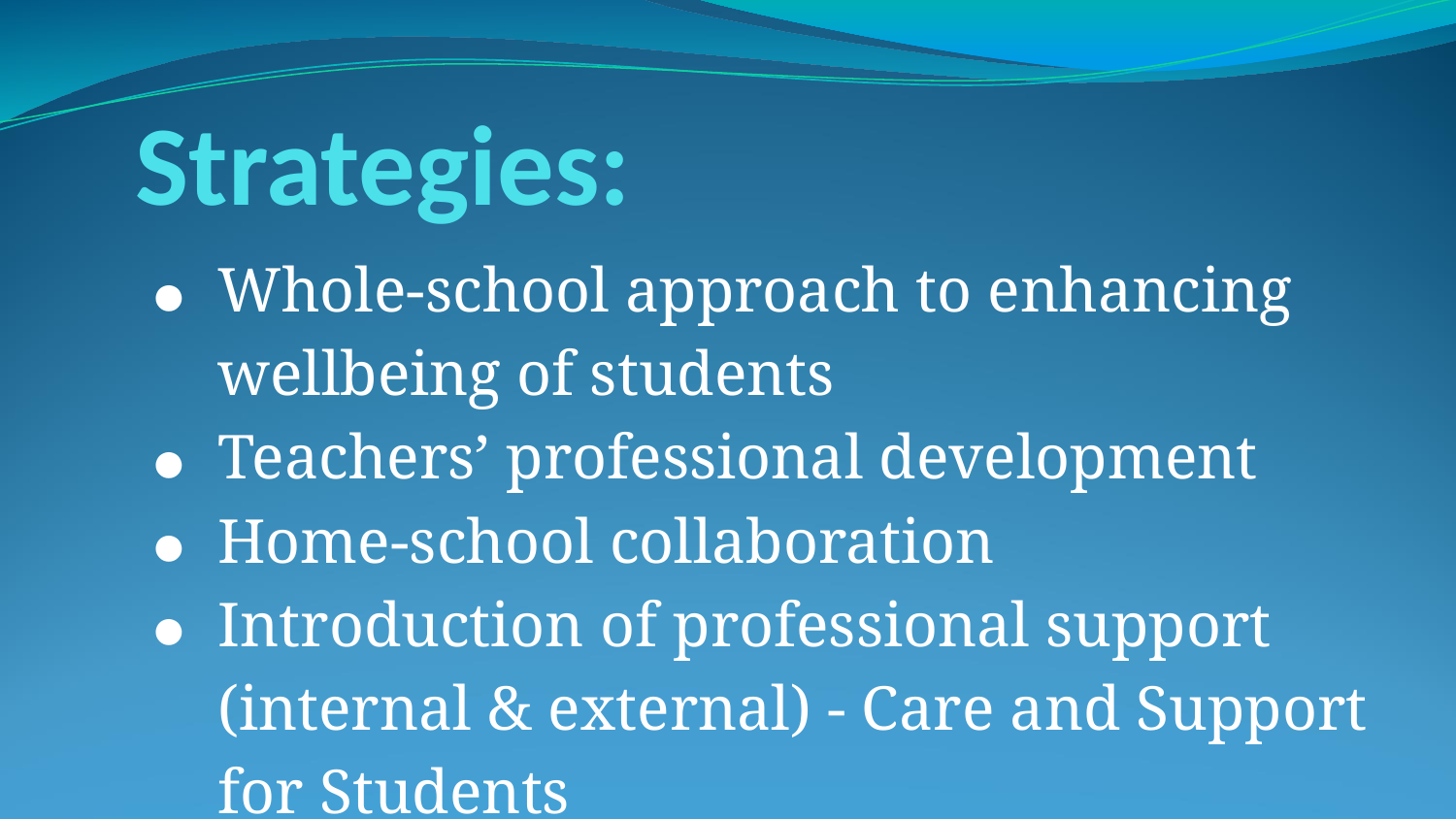

# Strategies:
Whole-school approach to enhancing wellbeing of students
Teachers’ professional development
Home-school collaboration
Introduction of professional support (internal & external) - Care and Support for Students